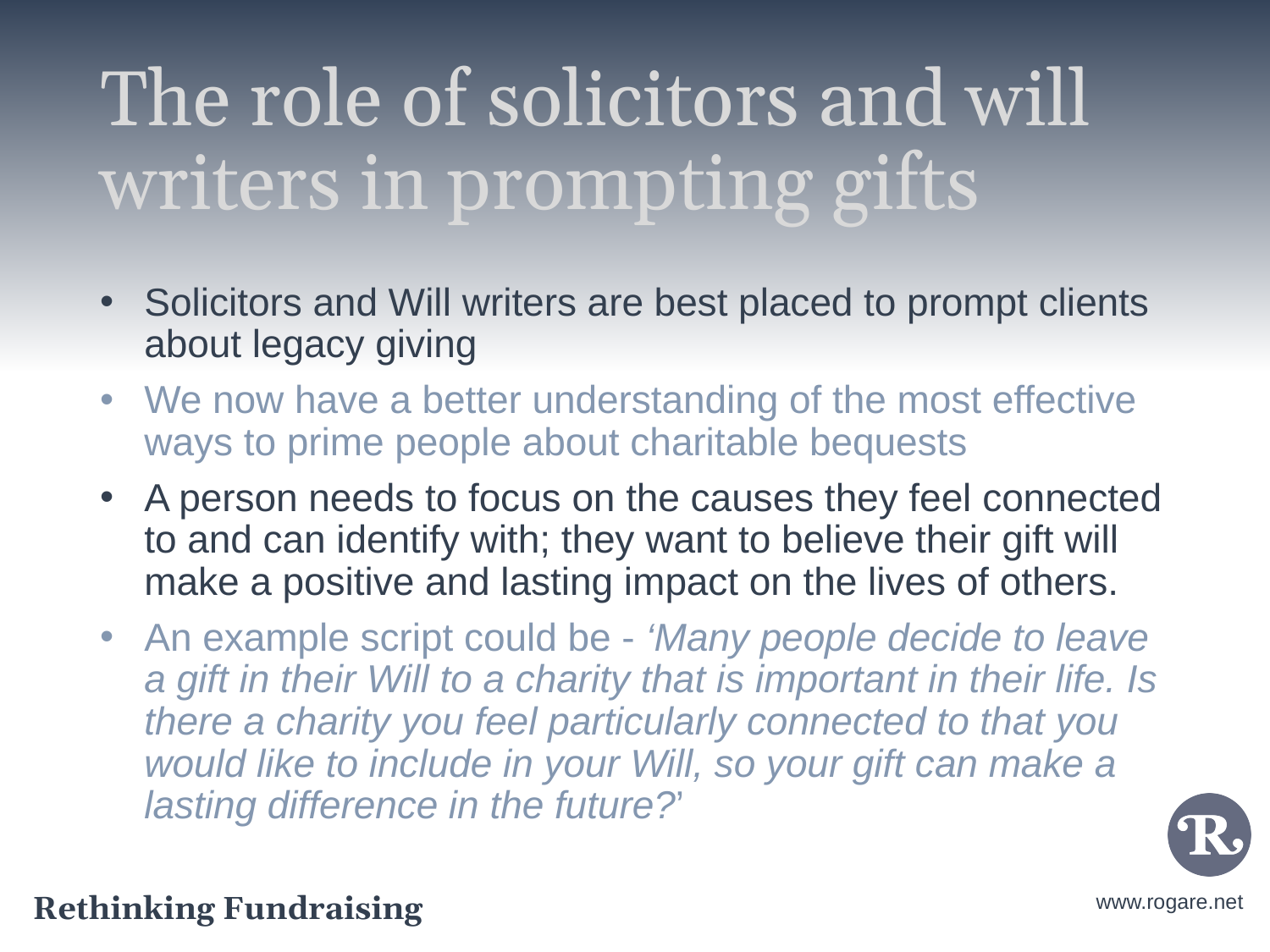

# The role of solicitors and will writers in prompting gifts
Solicitors and Will writers are best placed to prompt clients about legacy giving
We now have a better understanding of the most effective ways to prime people about charitable bequests
A person needs to focus on the causes they feel connected to and can identify with; they want to believe their gift will make a positive and lasting impact on the lives of others.
An example script could be - ‘Many people decide to leave a gift in their Will to a charity that is important in their life. Is there a charity you feel particularly connected to that you would like to include in your Will, so your gift can make a lasting difference in the future?’